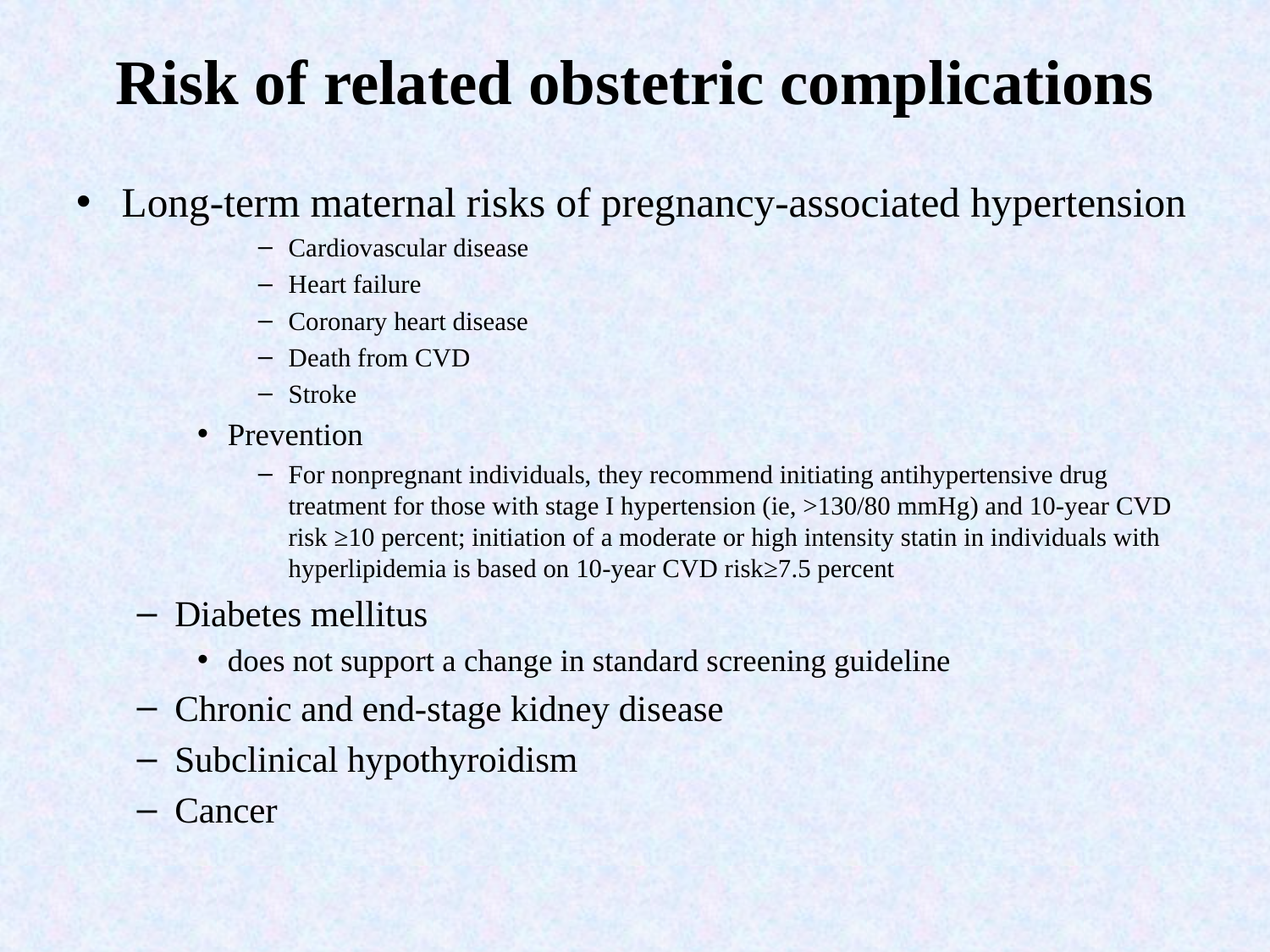

# Risk of related obstetric complications
Long-term maternal risks of pregnancy-associated hypertension
Cardiovascular disease
Heart failure
Coronary heart disease
Death from CVD
Stroke
Prevention
For nonpregnant individuals, they recommend initiating antihypertensive drug treatment for those with stage I hypertension (ie, >130/80 mmHg) and 10-year CVD risk ≥10 percent; initiation of a moderate or high intensity statin in individuals with hyperlipidemia is based on 10-year CVD risk≥7.5 percent
Diabetes mellitus
does not support a change in standard screening guideline
Chronic and end-stage kidney disease
Subclinical hypothyroidism
Cancer